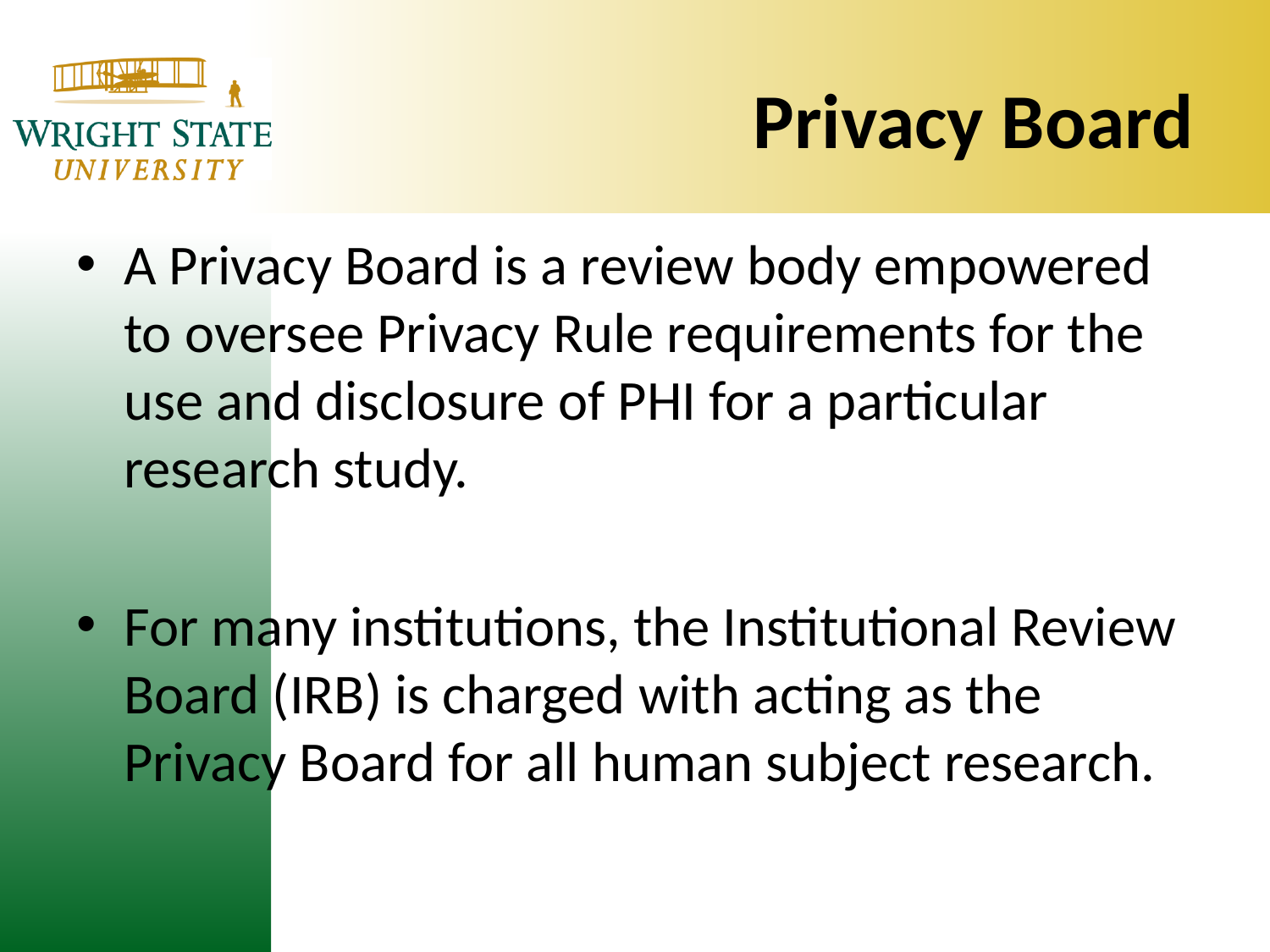

# Privacy Board
A Privacy Board is a review body empowered to oversee Privacy Rule requirements for the use and disclosure of PHI for a particular research study.

For many institutions, the Institutional Review Board (IRB) is charged with acting as the Privacy Board for all human subject research.